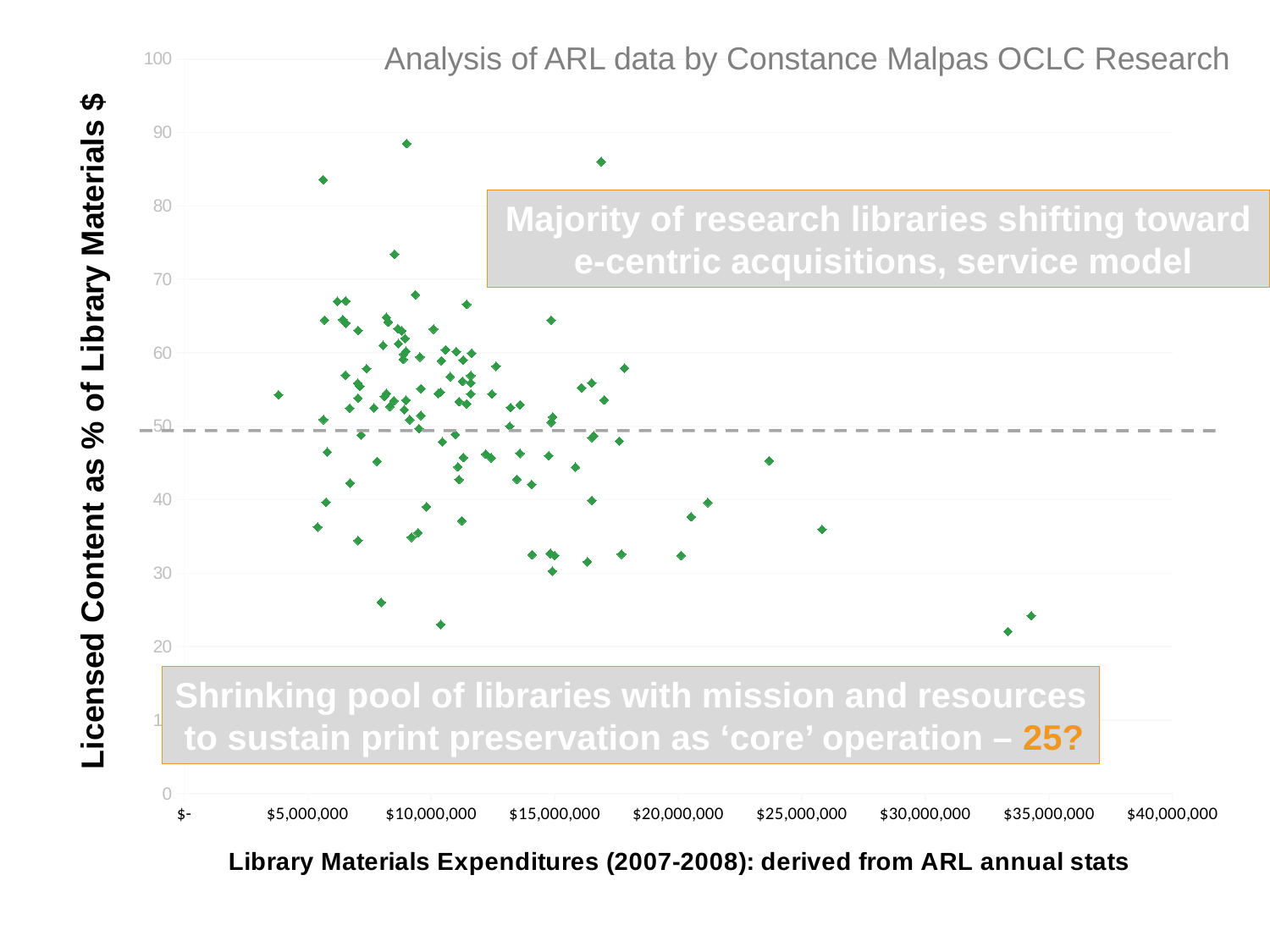

### Chart

| Category |  |
|---|---|
Analysis of ARL data by Constance Malpas OCLC Research
Majority of research libraries shifting toward
 e-centric acquisitions, service model
Shrinking pool of libraries with mission and resources
 to sustain print preservation as ‘core’ operation – 25?